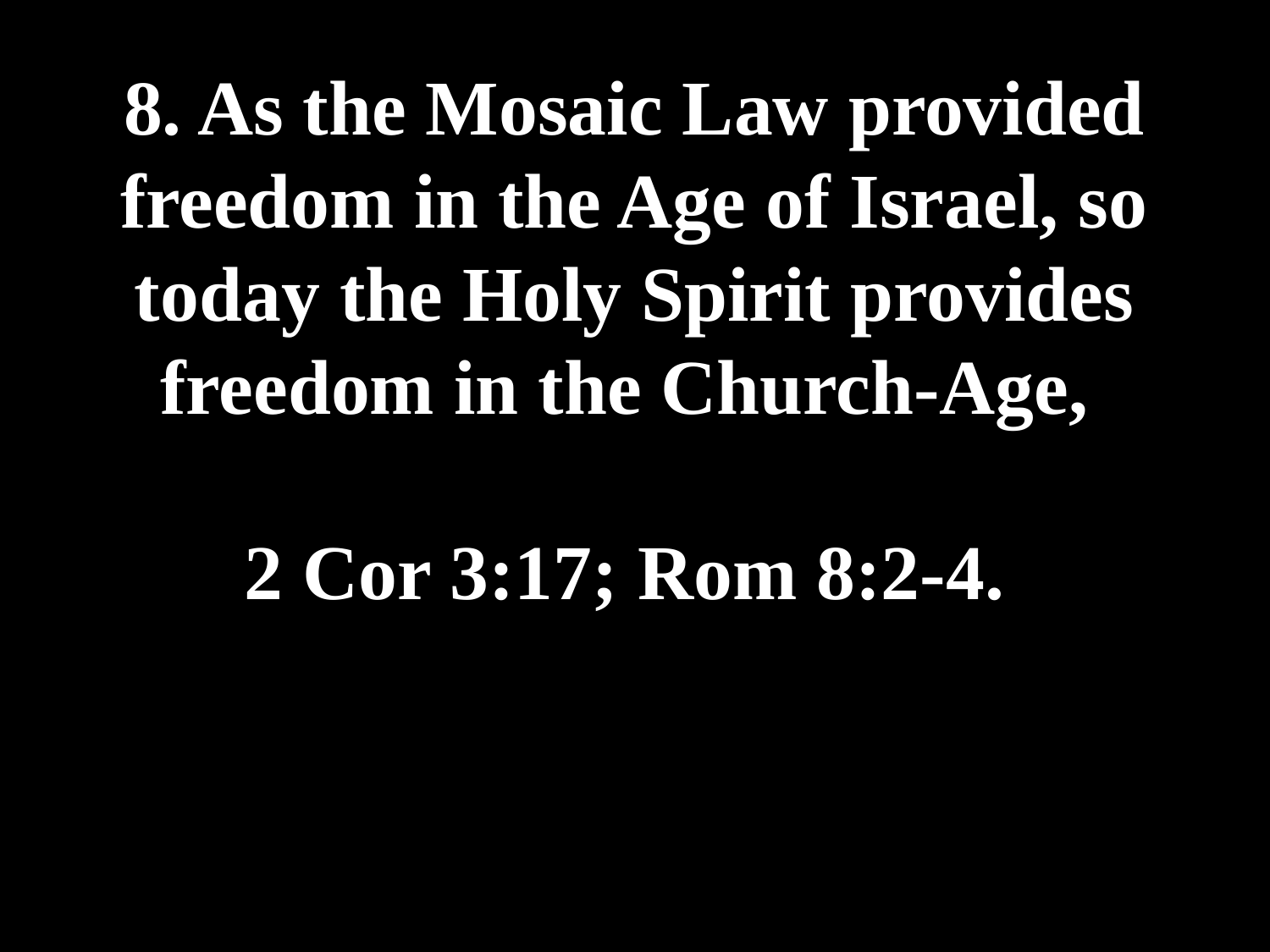

# 8. As the Mosaic Law provided freedom in the Age of Israel, so today the Holy Spirit provides freedom in the Church-Age, 2 Cor 3:17; Rom 8:2-4.